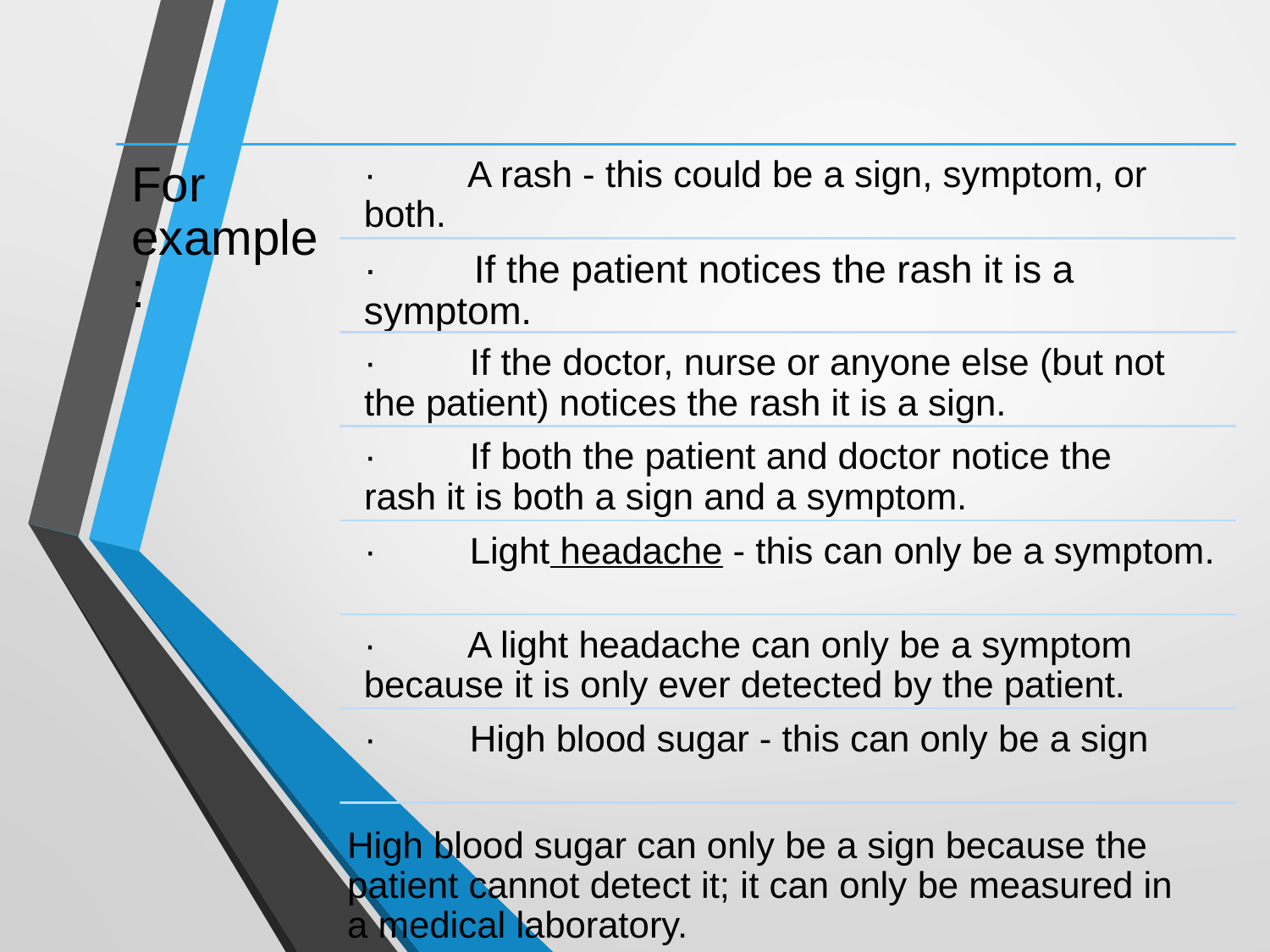

For example:
·         A rash - this could be a sign, symptom, or both.

·         If the patient notices the rash it is a symptom.

·         If the doctor, nurse or anyone else (but not the patient) notices the rash it is a sign.

·         If both the patient and doctor notice the rash it is both a sign and a symptom.

·         Light headache - this can only be a symptom.

·         A light headache can only be a symptom because it is only ever detected by the patient.

·         High blood sugar - this can only be a sign
High blood sugar can only be a sign because the patient cannot detect it; it can only be measured in a medical laboratory.